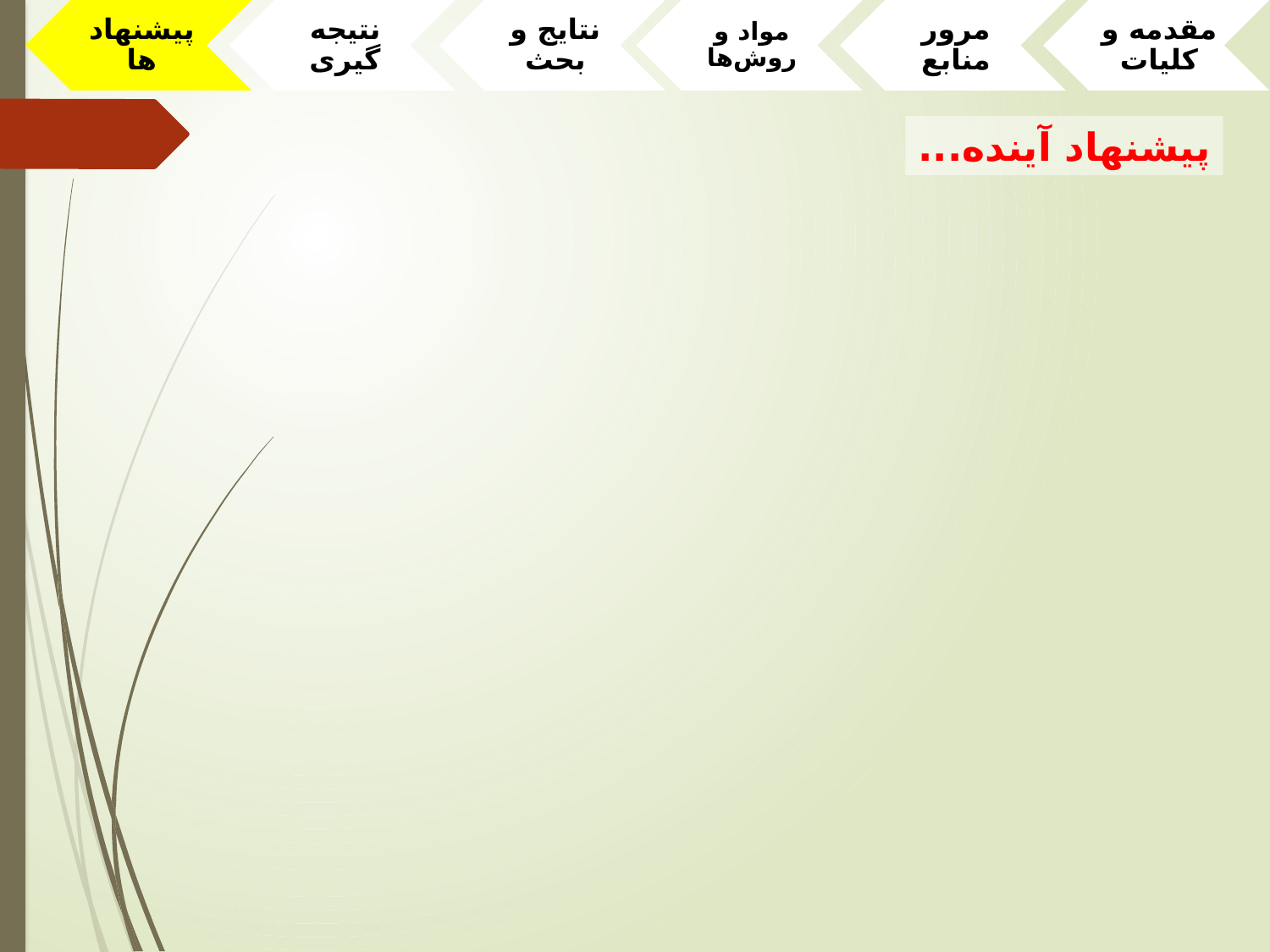

مقدمه و کلیات
مرور منابع
مواد و روش‌ها
نتایج و بحث
نتیجه گیری
پیشنهادها
پیشنهاد آینده...